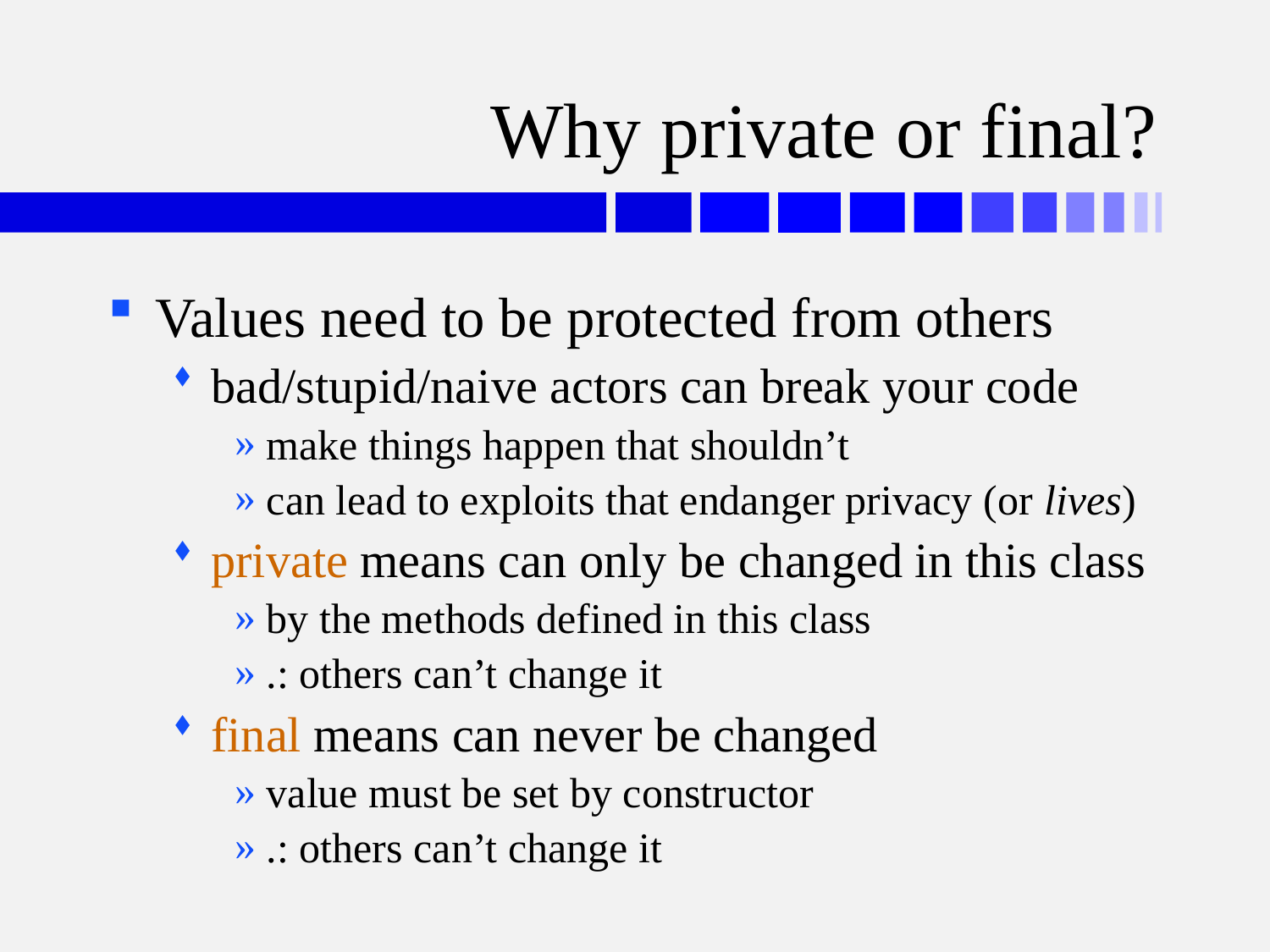

# Why private or final?
Values need to be protected from others
bad/stupid/naive actors can break your code
make things happen that shouldn’t
can lead to exploits that endanger privacy (or lives)
private means can only be changed in this class
by the methods defined in this class
.: others can’t change it
final means can never be changed
value must be set by constructor
.: others can’t change it